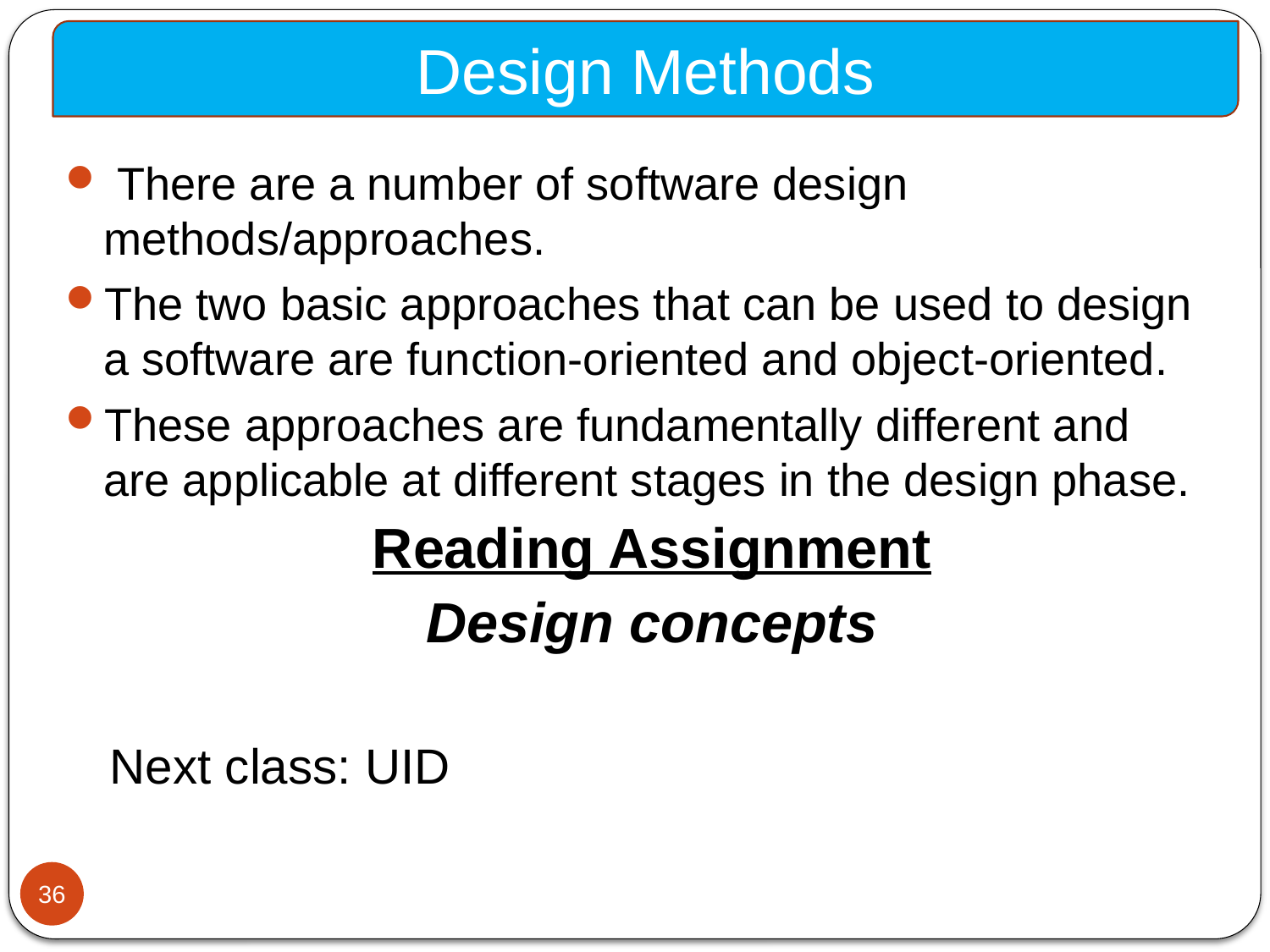

Design Methods
 There are a number of software design methods/approaches.
The two basic approaches that can be used to design a software are function-oriented and object-oriented.
These approaches are fundamentally different and are applicable at different stages in the design phase.
Reading Assignment
Design concepts

Next class: UID
36